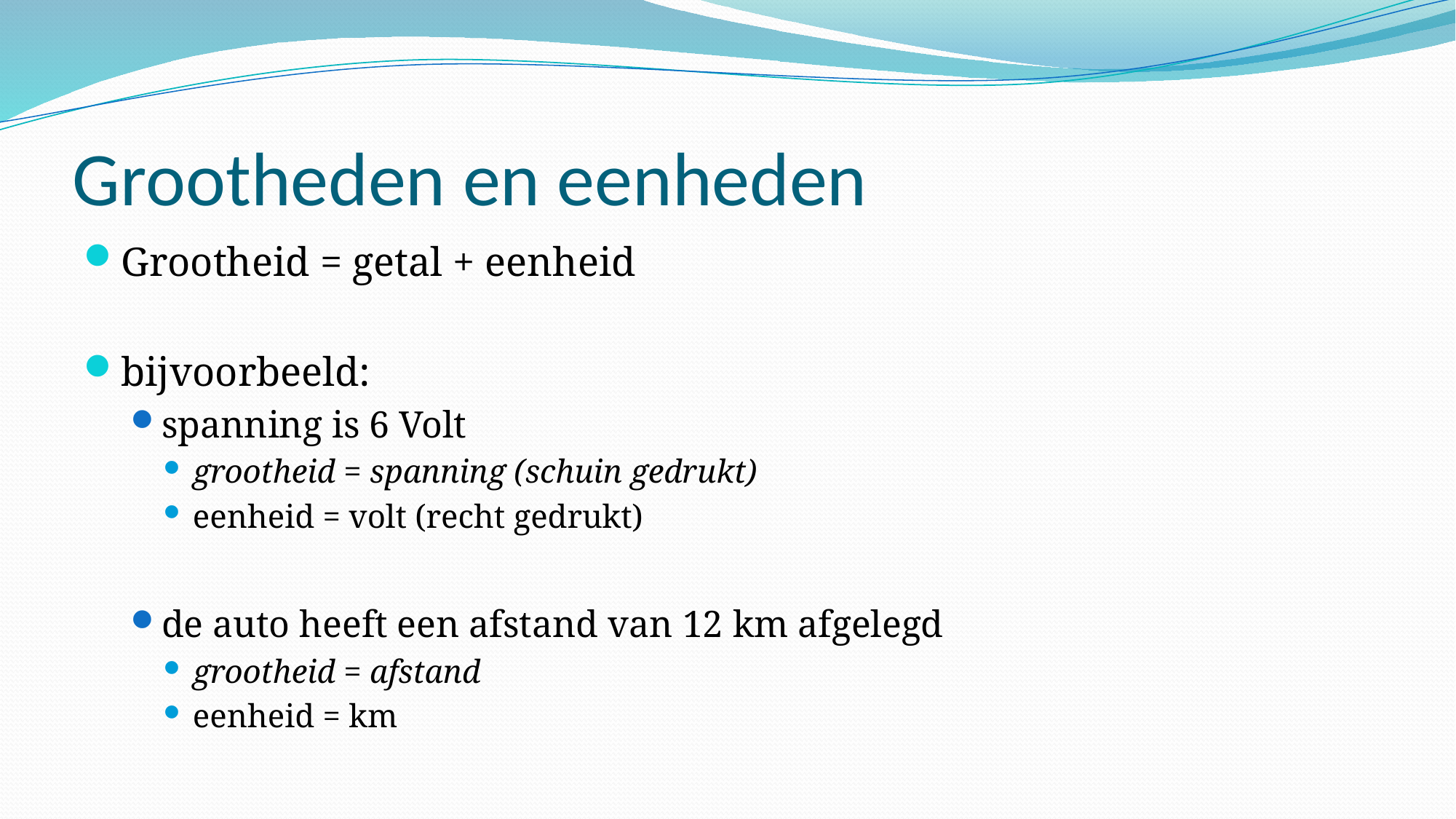

# Grootheden en eenheden
Grootheid = getal + eenheid

bijvoorbeeld:
spanning is 6 Volt
grootheid = spanning (schuin gedrukt)
eenheid = volt (recht gedrukt)

de auto heeft een afstand van 12 km afgelegd
grootheid = afstand
eenheid = km